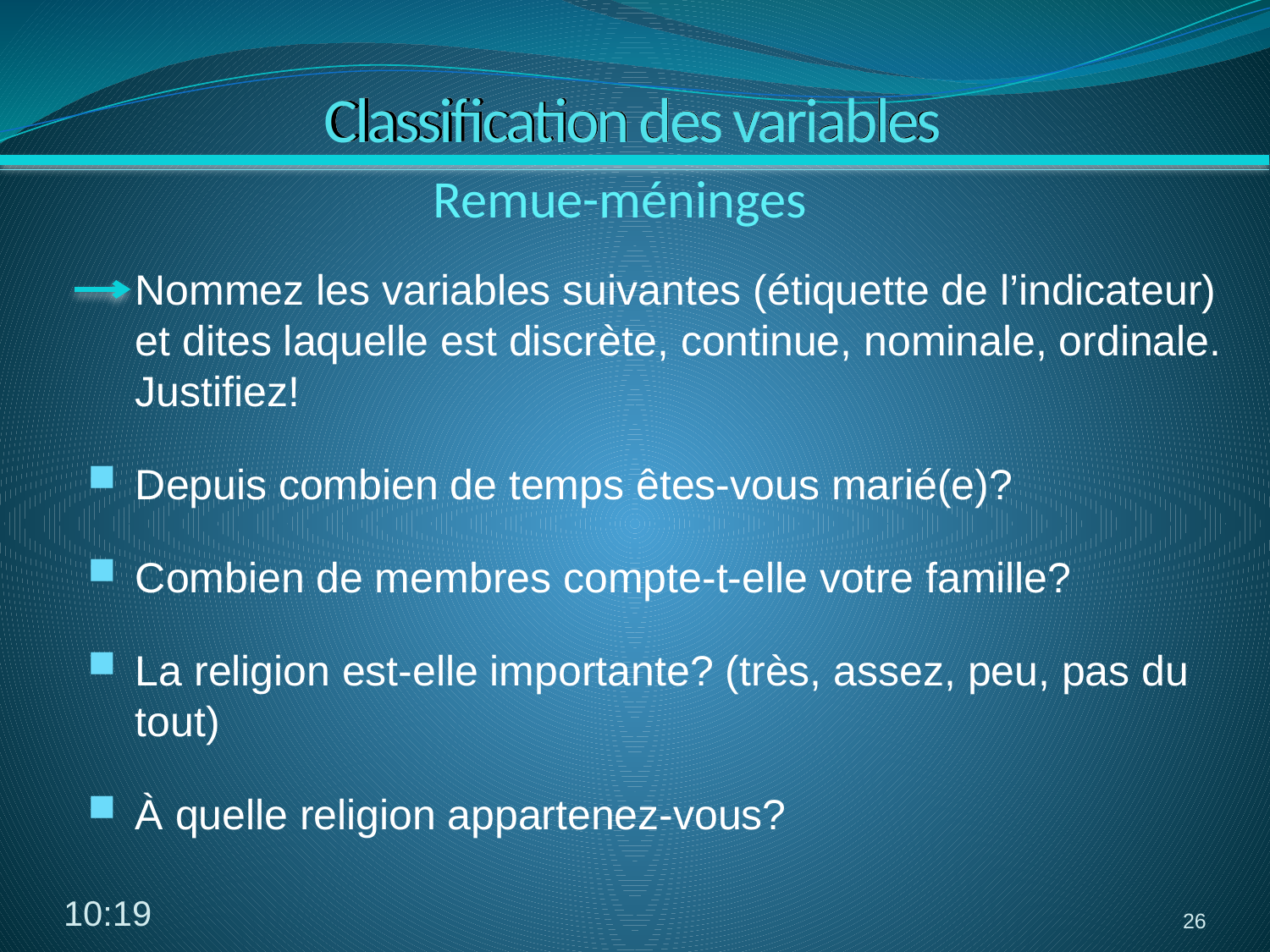

# Classification des variables
Remue-méninges
    Nommez les variables suivantes (étiquette de l’indicateur) et dites laquelle est discrète, continue, nominale, ordinale. Justifiez!
Depuis combien de temps êtes-vous marié(e)?
Combien de membres compte-t-elle votre famille?
La religion est-elle importante? (très, assez, peu, pas du tout)
À quelle religion appartenez-vous?

10:19
26